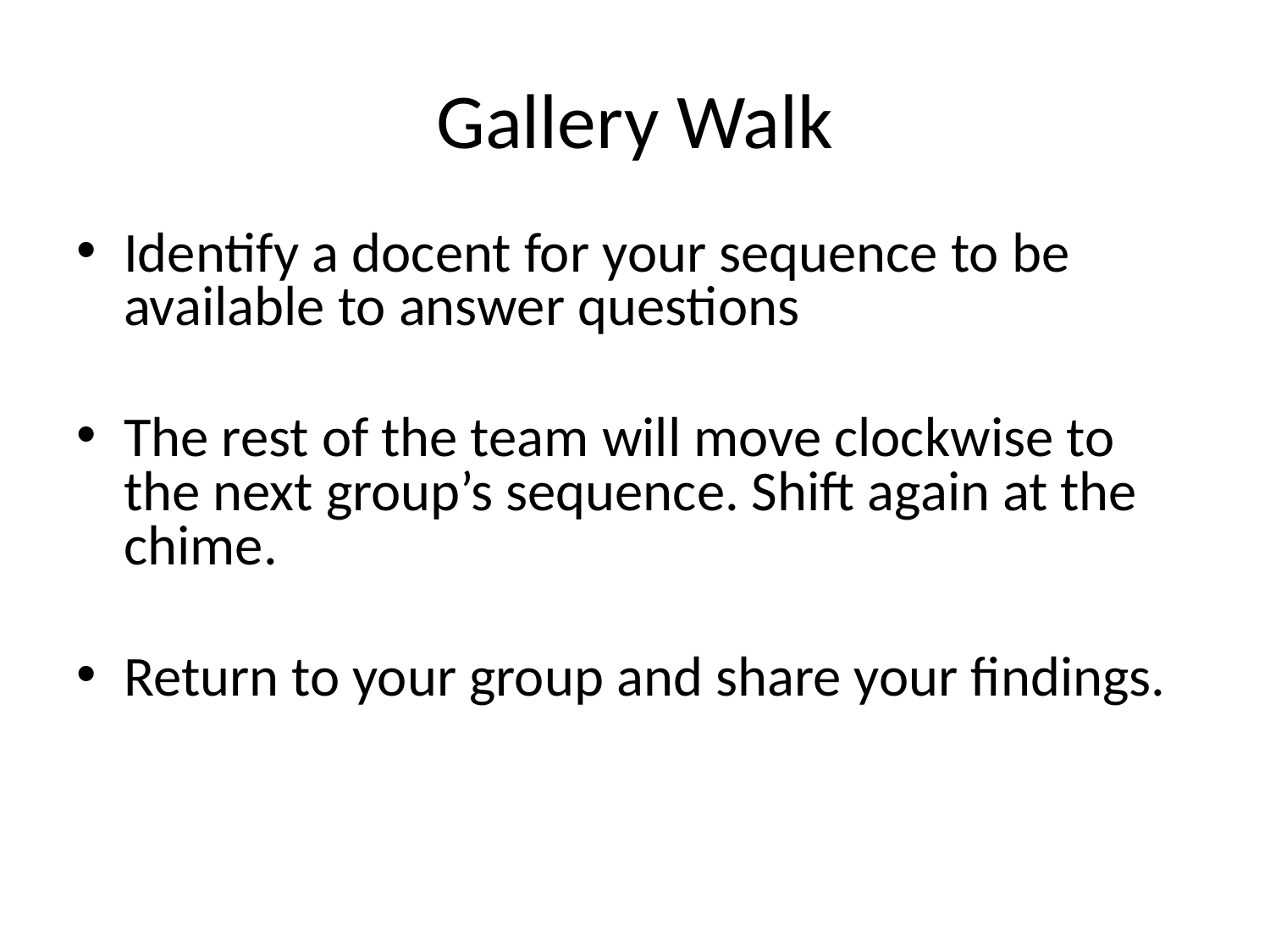

# Gallery Walk
Identify a docent for your sequence to be available to answer questions

The rest of the team will move clockwise to the next group’s sequence. Shift again at the chime.

Return to your group and share your findings.
46